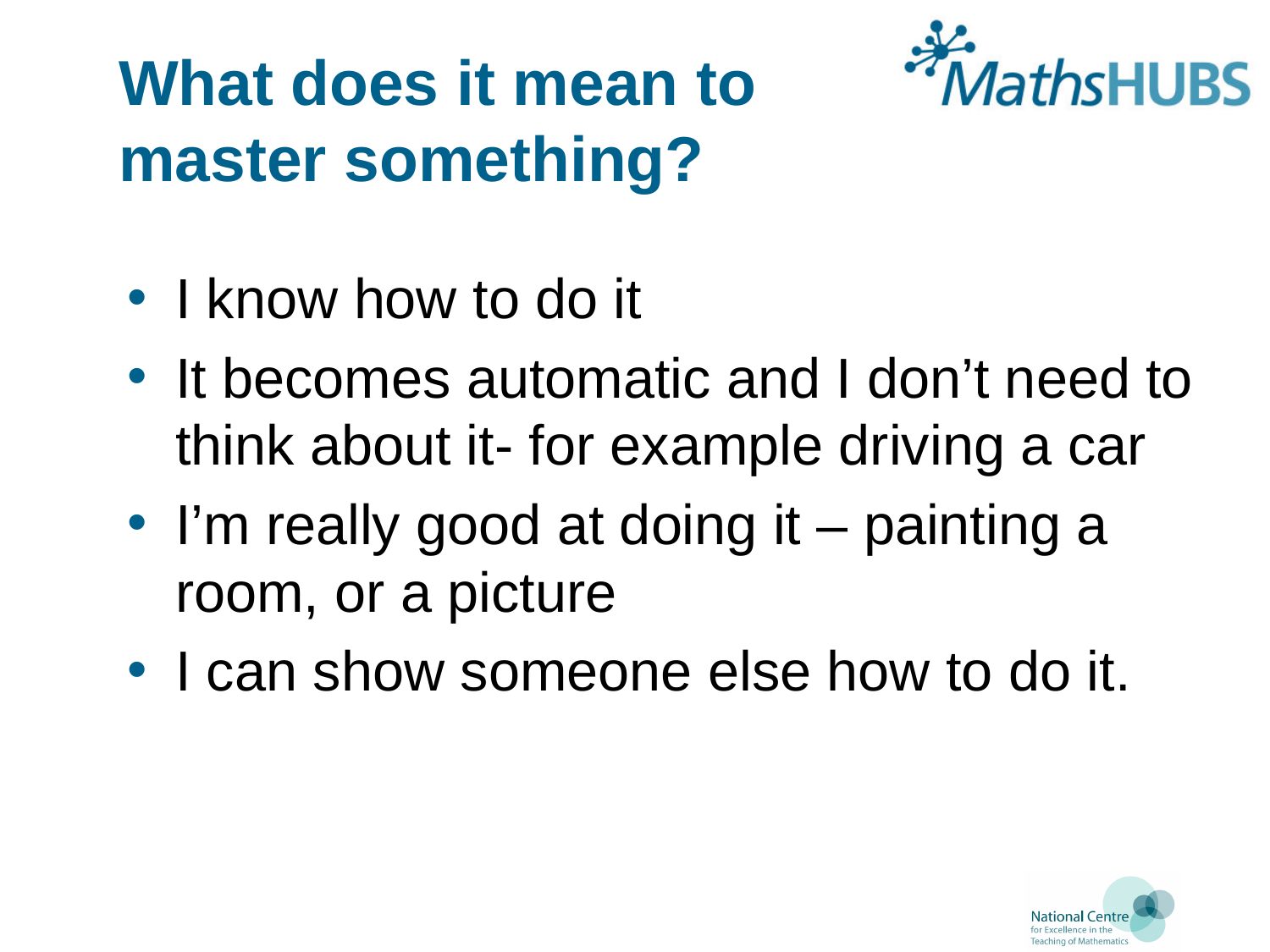

# What does it mean to master something?
I know how to do it
It becomes automatic and I don’t need to think about it- for example driving a car
I’m really good at doing it – painting a room, or a picture
I can show someone else how to do it.